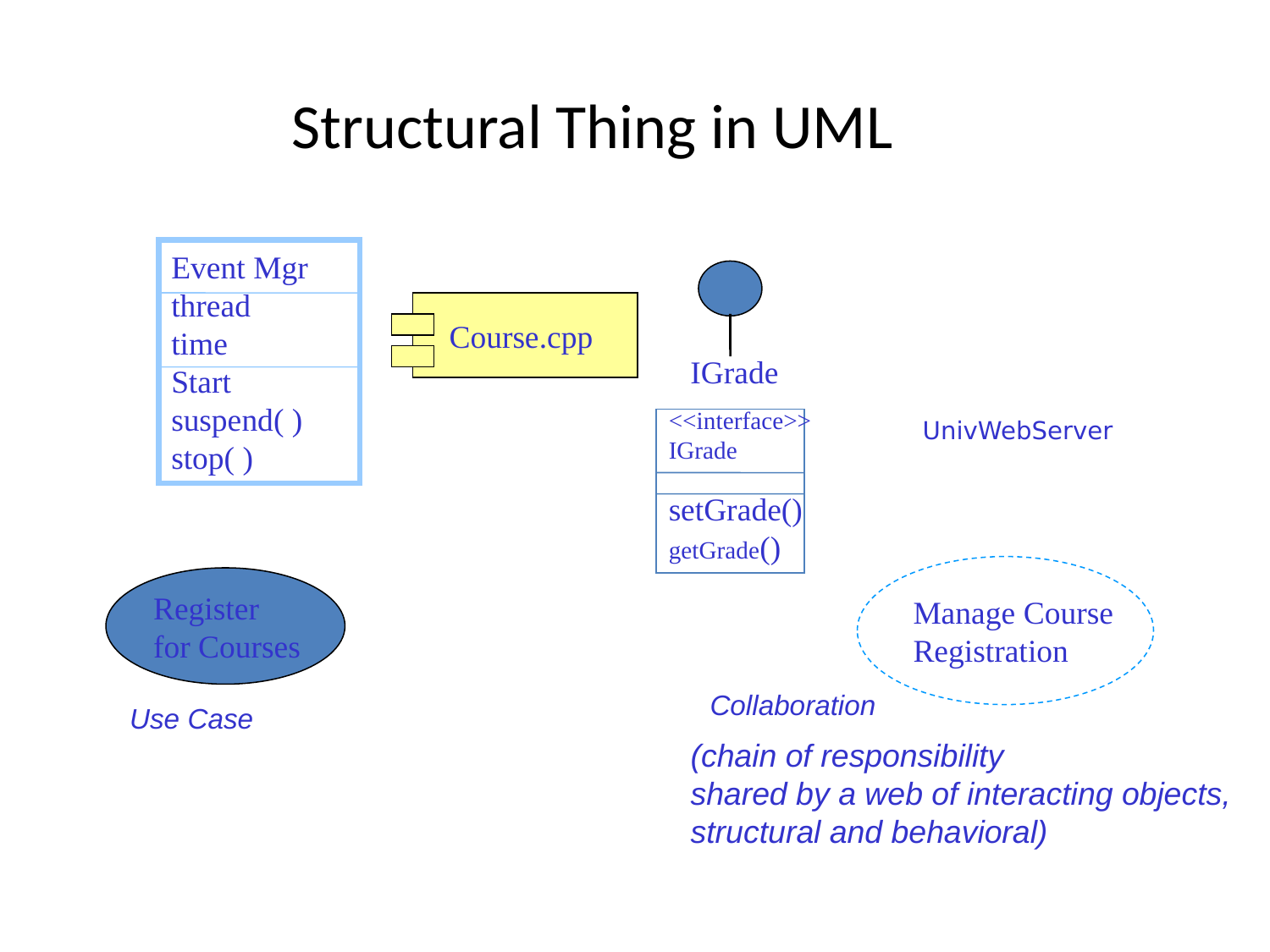

# Structural Thing in UML
Event Mgr
thread
time
Start
suspend( )
stop( )

   Course.cpp

IGrade

<<interface>>
IGrade

UnivWebServer

setGrade()
getGrade()

Manage Course
Registration
Register
for Courses
Collaboration
Use Case
(chain of responsibility
shared by a web of interacting objects,
structural and behavioral)
(a system service
sequence of
Interactions w. actor)
IL/Best Practice Prg
ITTA-7
9